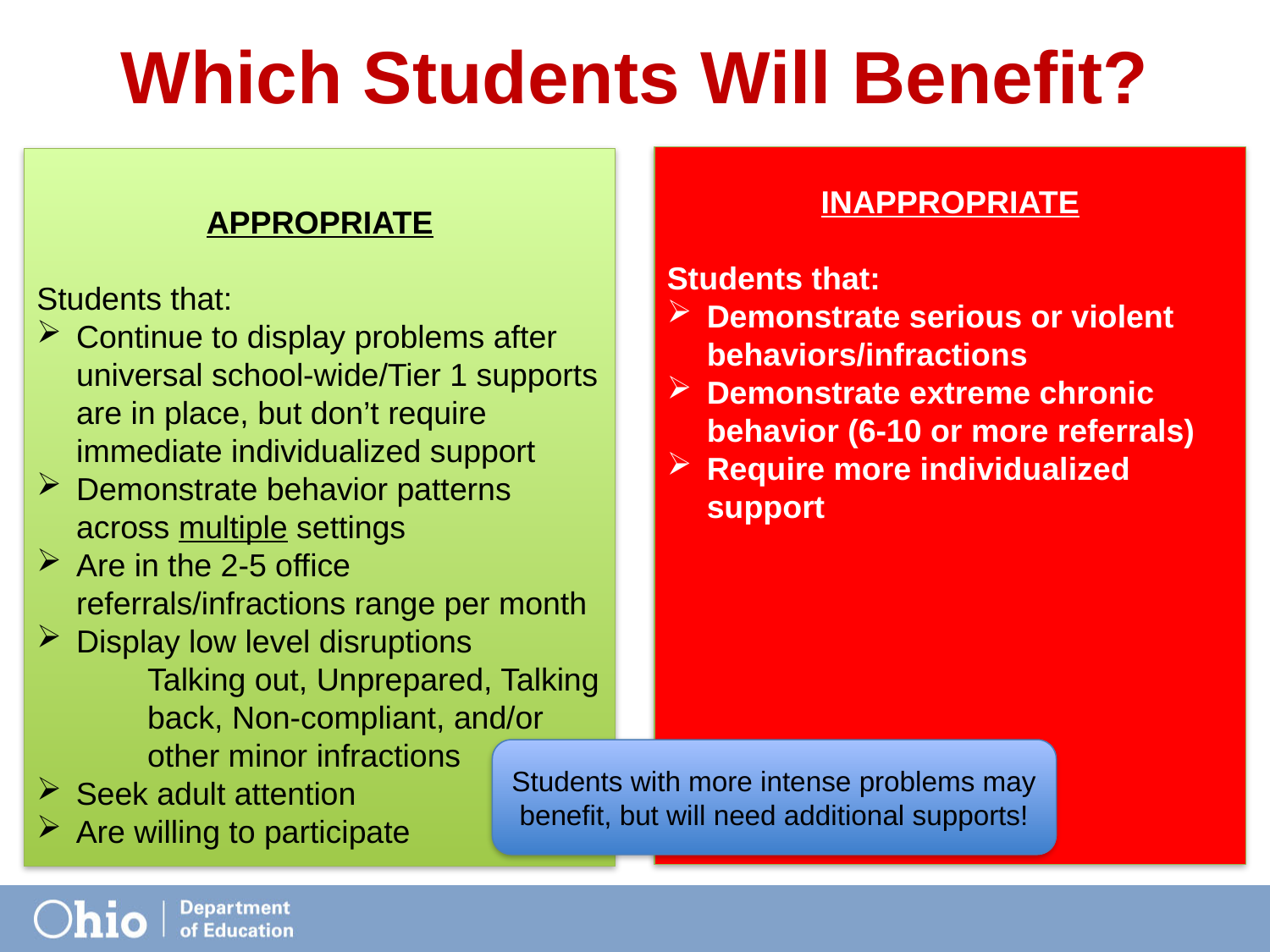

# Which Students Will Benefit?

INAPPROPRIATE

Students that:
Demonstrate serious or violent behaviors/infractions
Demonstrate extreme chronic behavior (6-10 or more referrals)
Require more individualized support

APPROPRIATE

Students that:
Continue to display problems after universal school-wide/Tier 1 supports are in place, but don’t require immediate individualized support
Demonstrate behavior patterns across multiple settings
Are in the 2-5 office referrals/infractions range per month
Display low level disruptions
Talking out, Unprepared, Talking back, Non-compliant, and/or other minor infractions
Seek adult attention
Are willing to participate

Students with more intense problems may benefit, but will need additional supports!